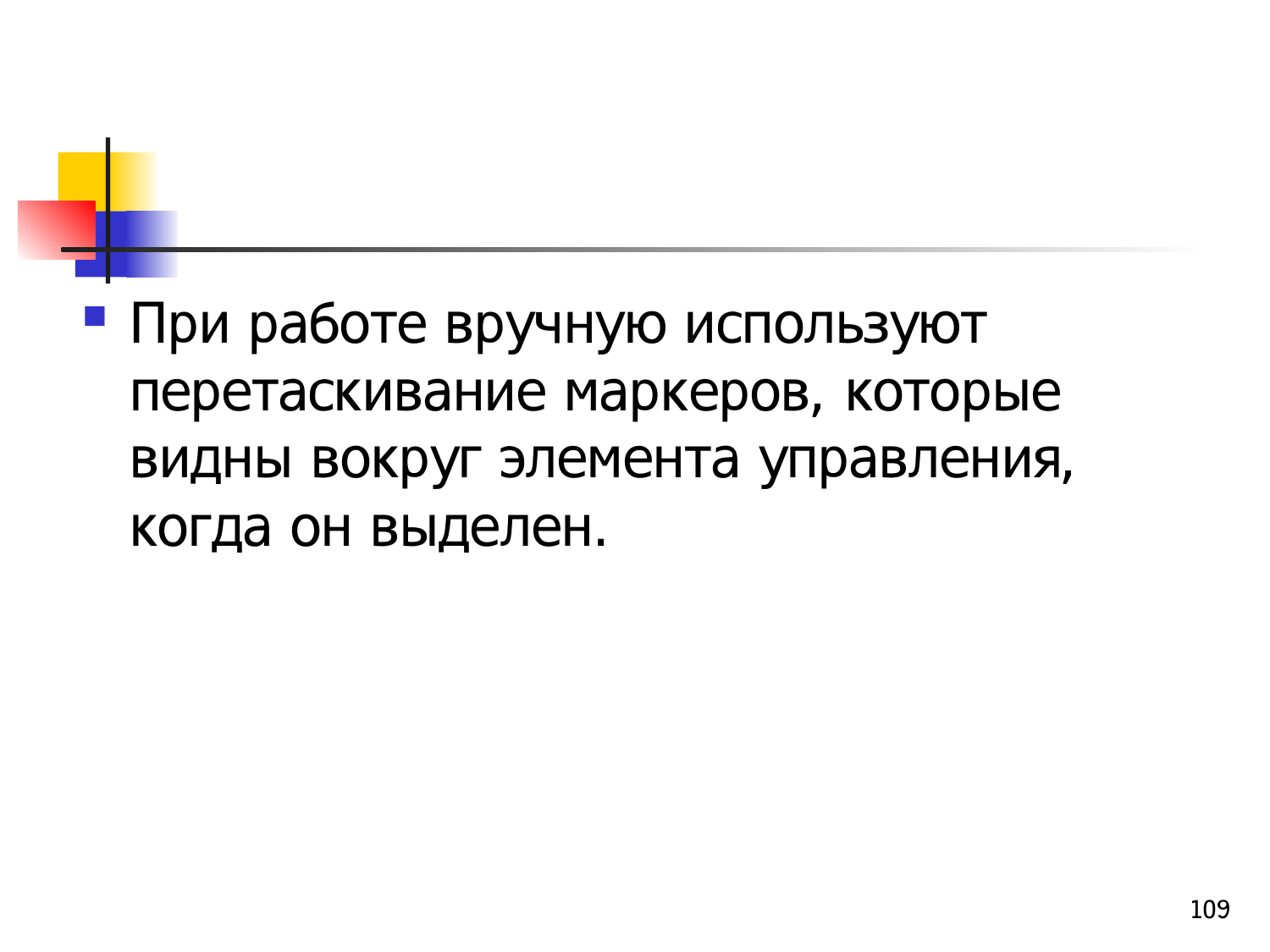

#
При работе вручную используют перетаскивание маркеров, которые видны вокруг элемента управления, когда он выделен.
109